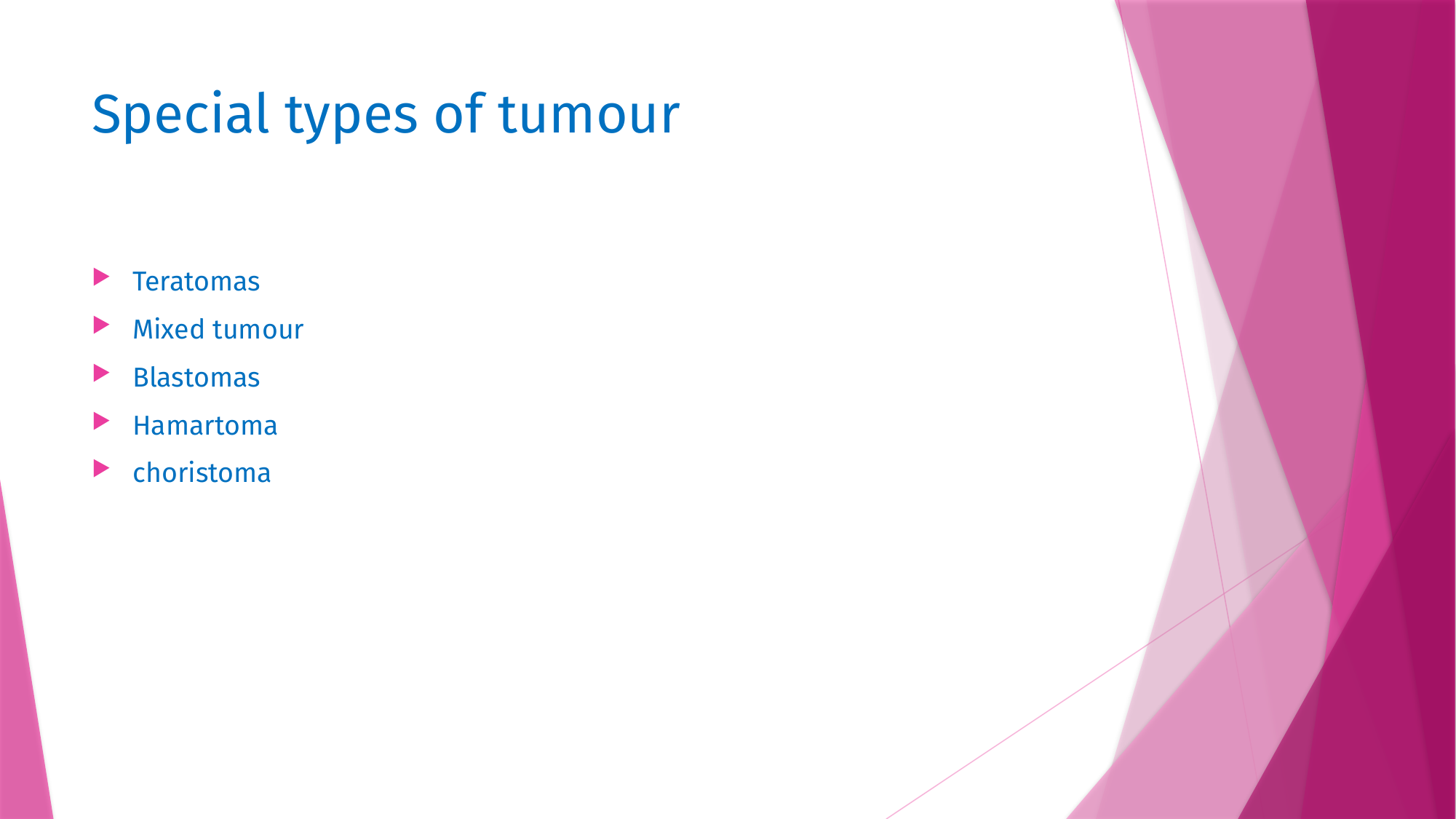

# Special types of tumour
Teratomas
Mixed tumour
Blastomas
Hamartoma
choristoma